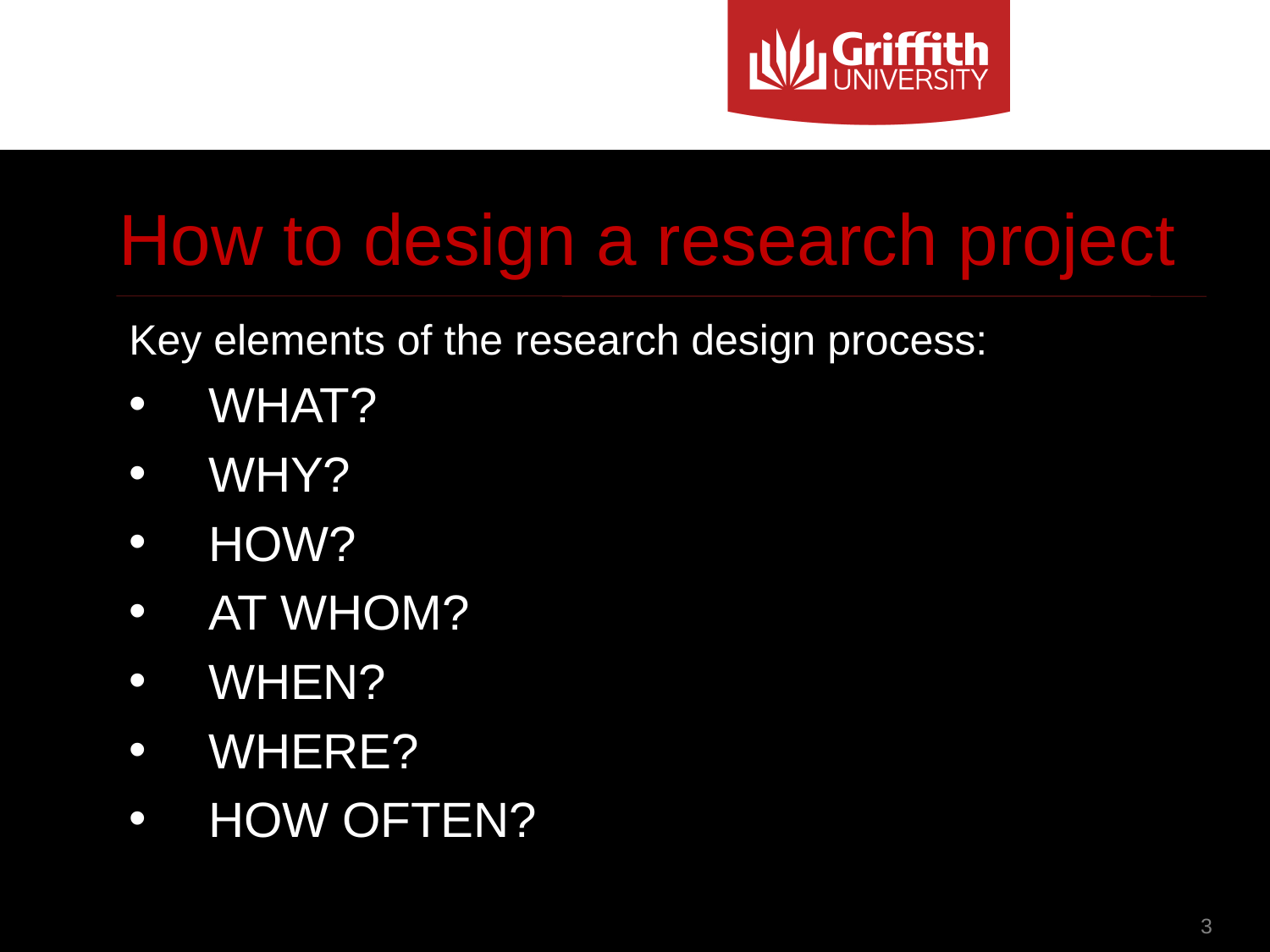

# How to design a research project
Key elements of the research design process:
WHAT?
WHY?
HOW?
AT WHOM?
WHEN?
WHERE?
HOW OFTEN?

3